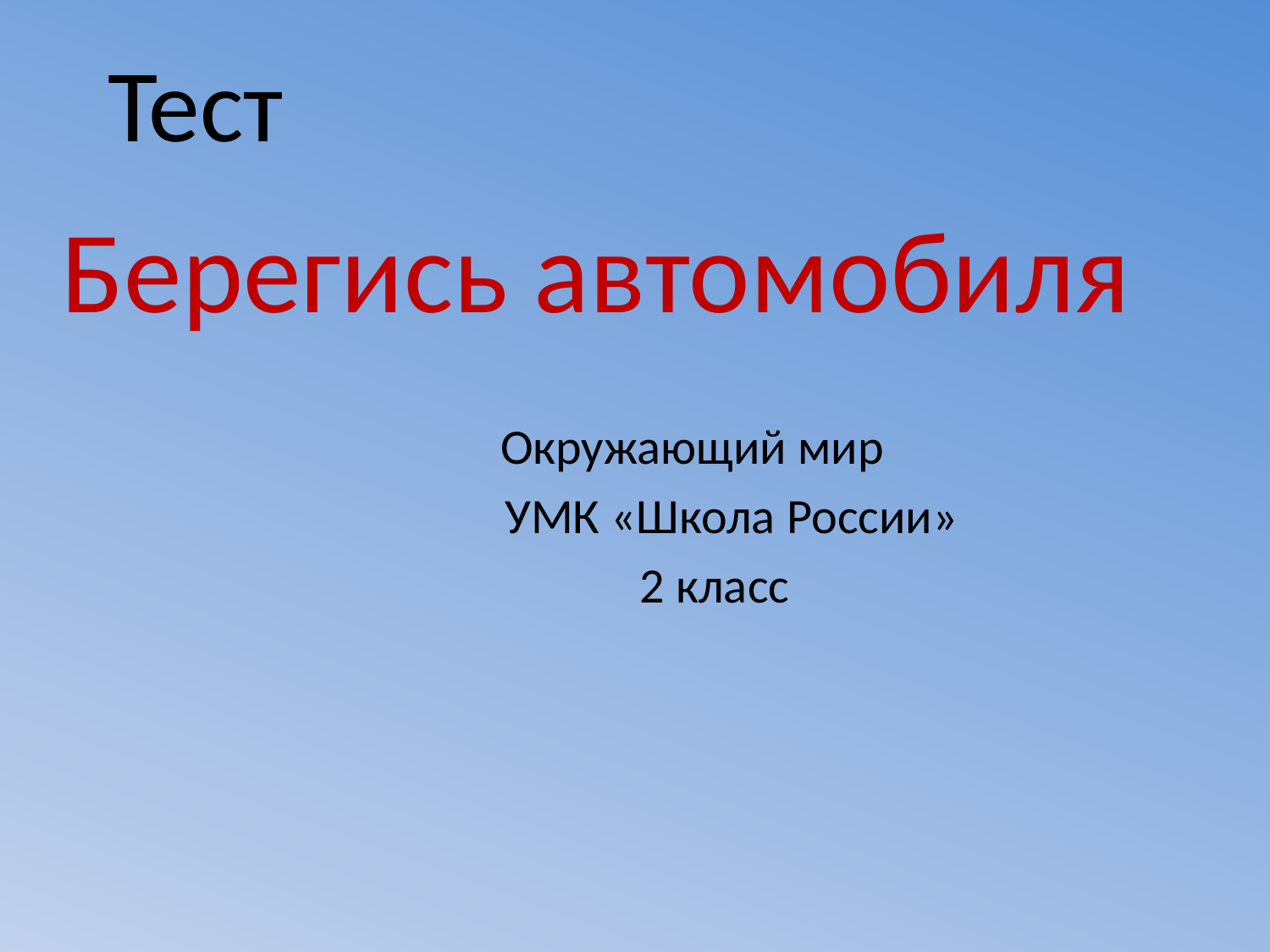

# Тест
Берегись автомобиля

              Окружающий мир
                    УМК «Школа России»
                 2 класс